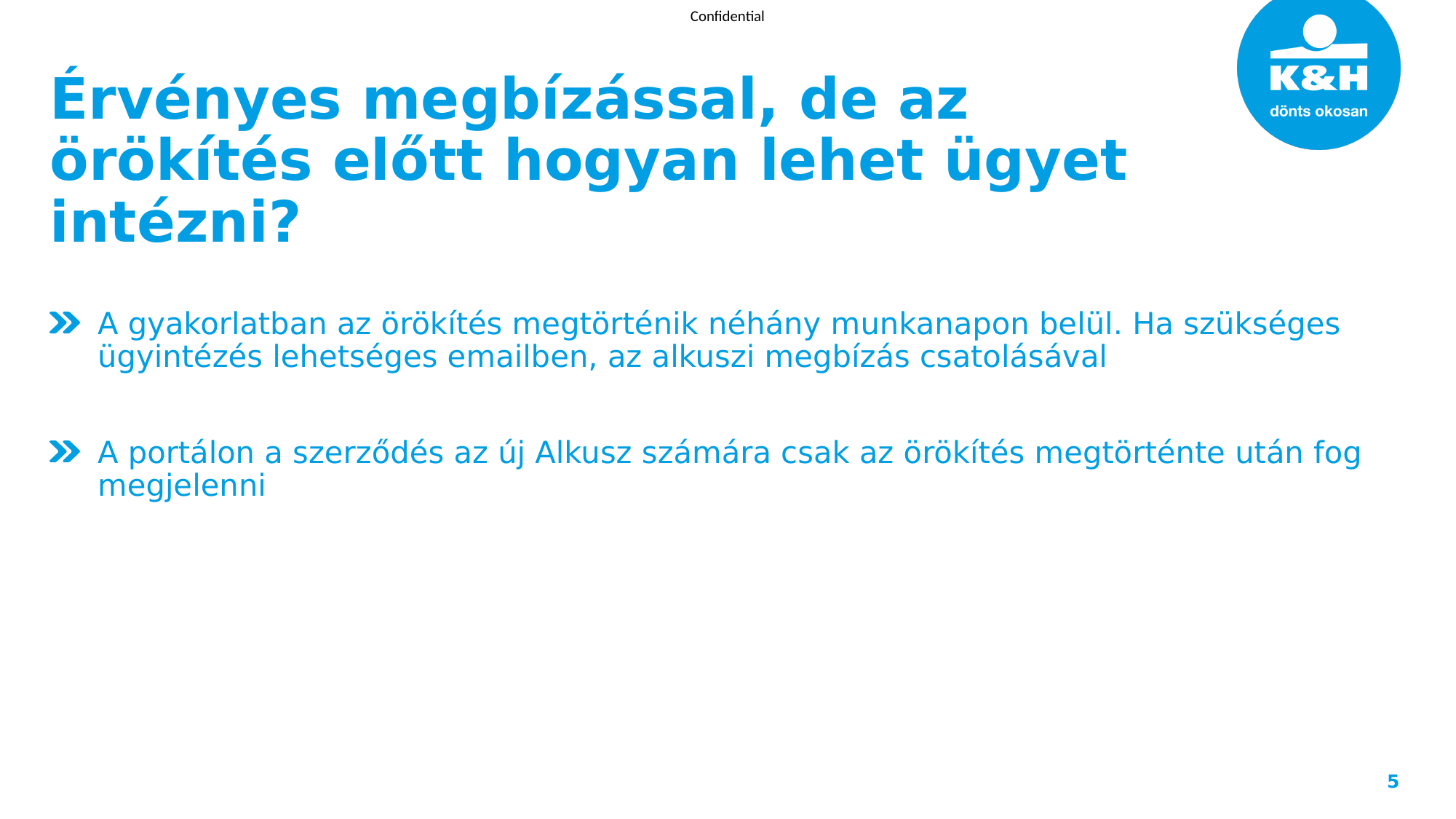

# Érvényes megbízással, de az örökítés előtt hogyan lehet ügyet intézni?

A gyakorlatban az örökítés megtörténik néhány munkanapon belül. Ha szükséges ügyintézés lehetséges emailben, az alkuszi megbízás csatolásával

A portálon a szerződés az új Alkusz számára csak az örökítés megtörténte után fog megjelenni

5